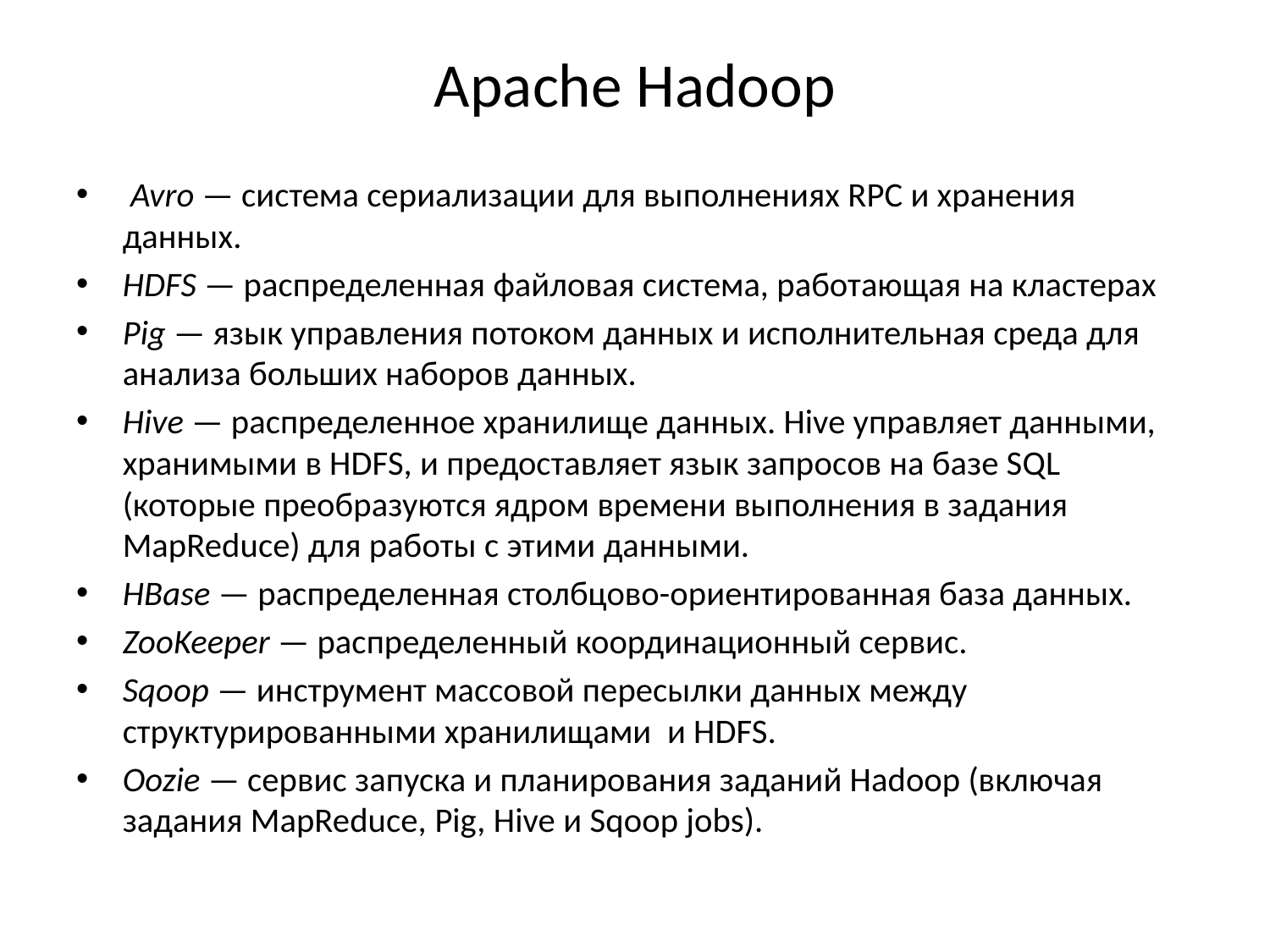

# Apache Hadoop
 Avro — система сериализации для выполнениях RPC и хранения данных.
HDFS — распределенная файловая система, работающая на кластерах
Pig — язык управления потоком данных и исполнительная среда для анализа больших наборов данных.
Hive — распределенное хранилище данных. Hive управляет данными, хранимыми в HDFS, и предоставляет язык запросов на базе SQL (которые преобразуются ядром времени выполнения в задания MapReduce) для работы с этими данными.
HBase — распределенная столбцово-ориентированная база данных.
ZooKeeper — распределенный координационный сервис.
Sqoop — инструмент массовой пересылки данных между структурированными хранилищами  и HDFS.
Oozie — сервис запуска и планирования заданий Hadoop (включая задания MapReduce, Pig, Hive и Sqoop jobs).